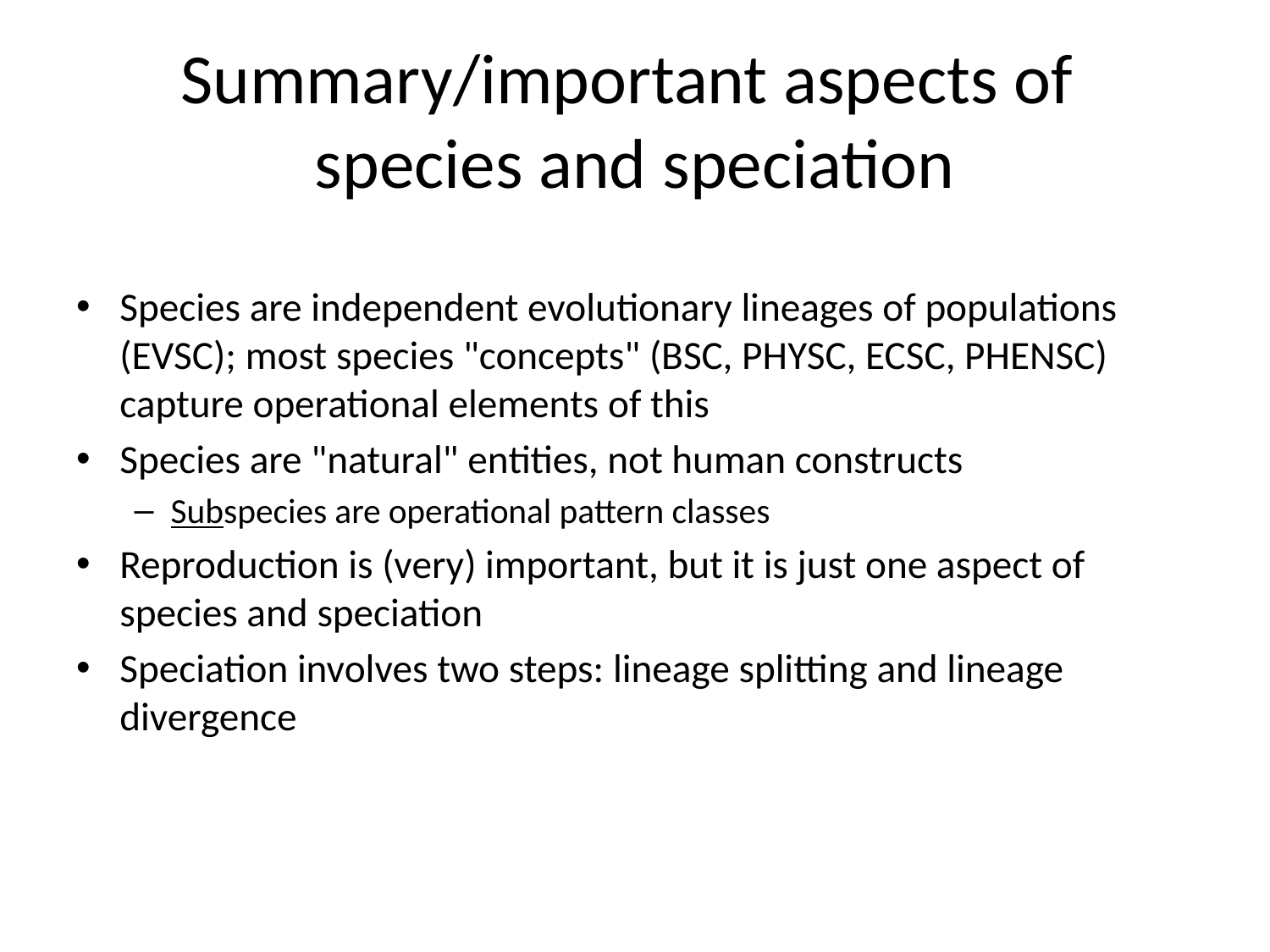

# Summary/important aspects of species and speciation
Species are independent evolutionary lineages of populations (EVSC); most species "concepts" (BSC, PHYSC, ECSC, PHENSC) capture operational elements of this
Species are "natural" entities, not human constructs
Subspecies are operational pattern classes
Reproduction is (very) important, but it is just one aspect of species and speciation
Speciation involves two steps: lineage splitting and lineage divergence